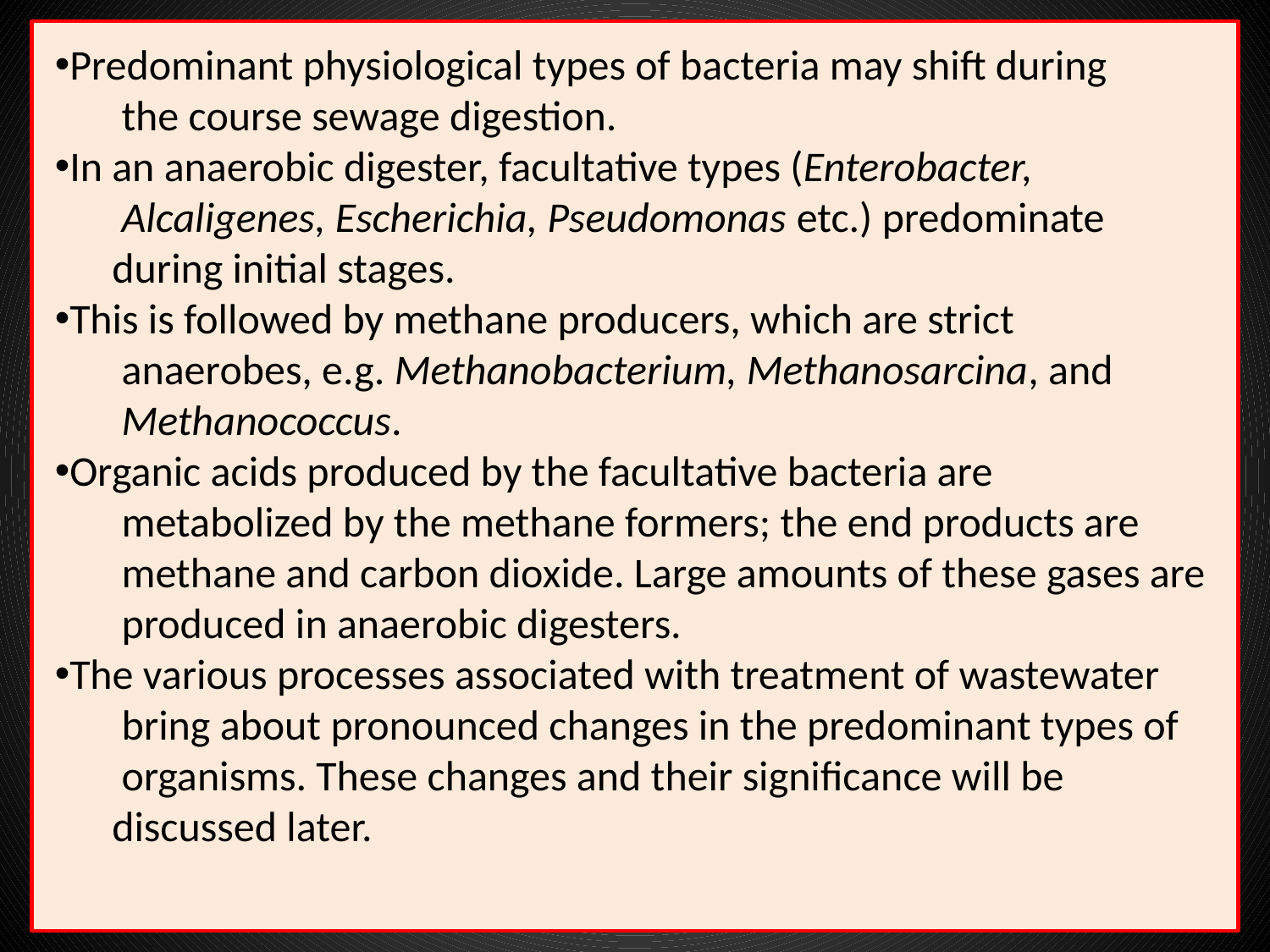

Predominant physiological types of bacteria may shift during
       the course sewage digestion.
In an anaerobic digester, facultative types (Enterobacter,
       Alcaligenes, Escherichia, Pseudomonas etc.) predominate
      during initial stages.
This is followed by methane producers, which are strict
       anaerobes, e.g. Methanobacterium, Methanosarcina, and
       Methanococcus.
Organic acids produced by the facultative bacteria are
       metabolized by the methane formers; the end products are
       methane and carbon dioxide. Large amounts of these gases are
       produced in anaerobic digesters.
The various processes associated with treatment of wastewater
       bring about pronounced changes in the predominant types of
       organisms. These changes and their significance will be
      discussed later.